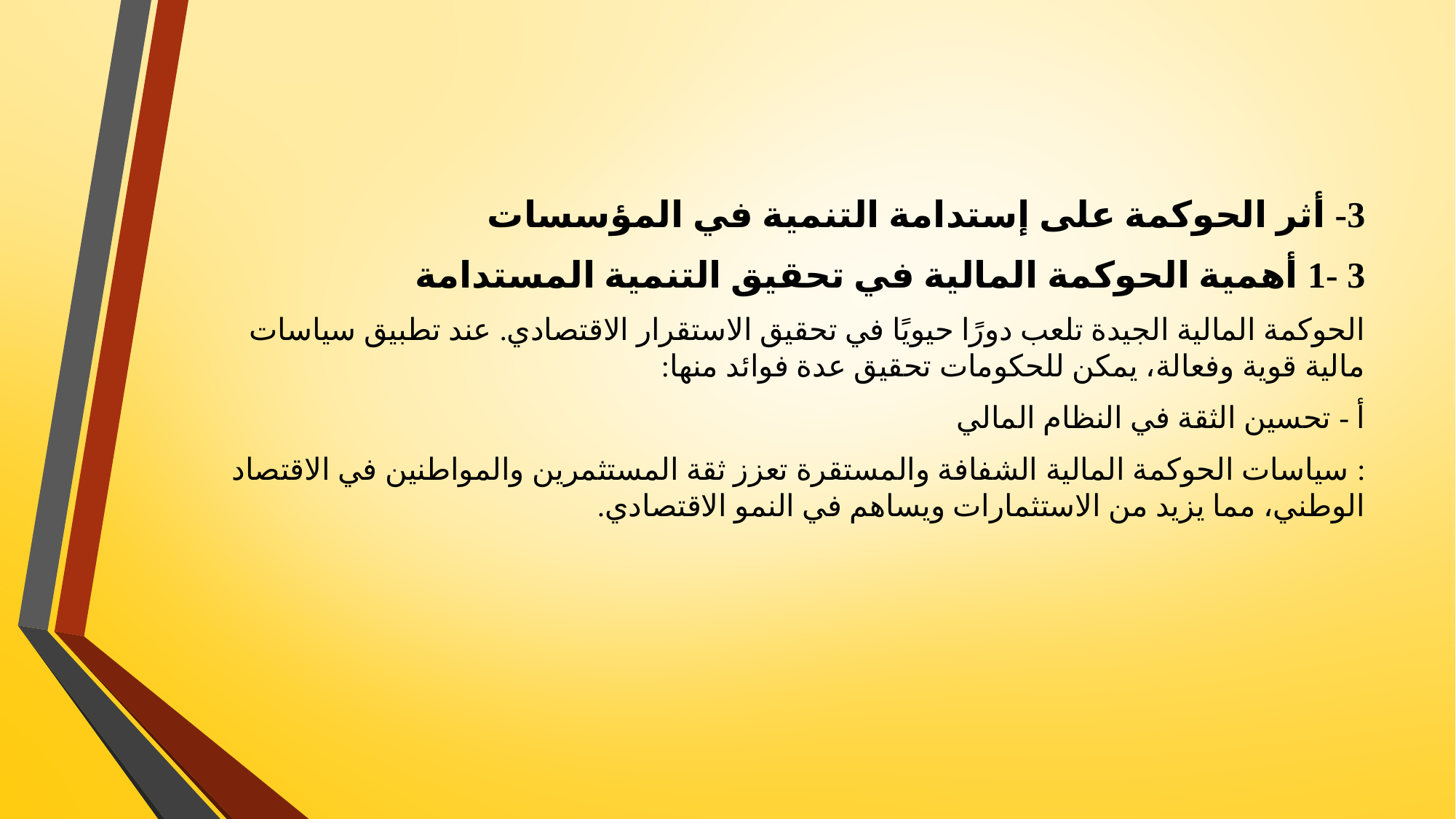

3- أثر الحوكمة على إستدامة التنمية في المؤسسات
3 -1 أهمية الحوكمة المالية في تحقيق التنمية المستدامة
الحوكمة المالية الجيدة تلعب دورًا حيويًا في تحقيق الاستقرار الاقتصادي. عند تطبيق سياسات مالية قوية وفعالة، يمكن للحكومات تحقيق عدة فوائد منها:
أ - تحسين الثقة في النظام المالي
: سياسات الحوكمة المالية الشفافة والمستقرة تعزز ثقة المستثمرين والمواطنين في الاقتصاد الوطني، مما يزيد من الاستثمارات ويساهم في النمو الاقتصادي.